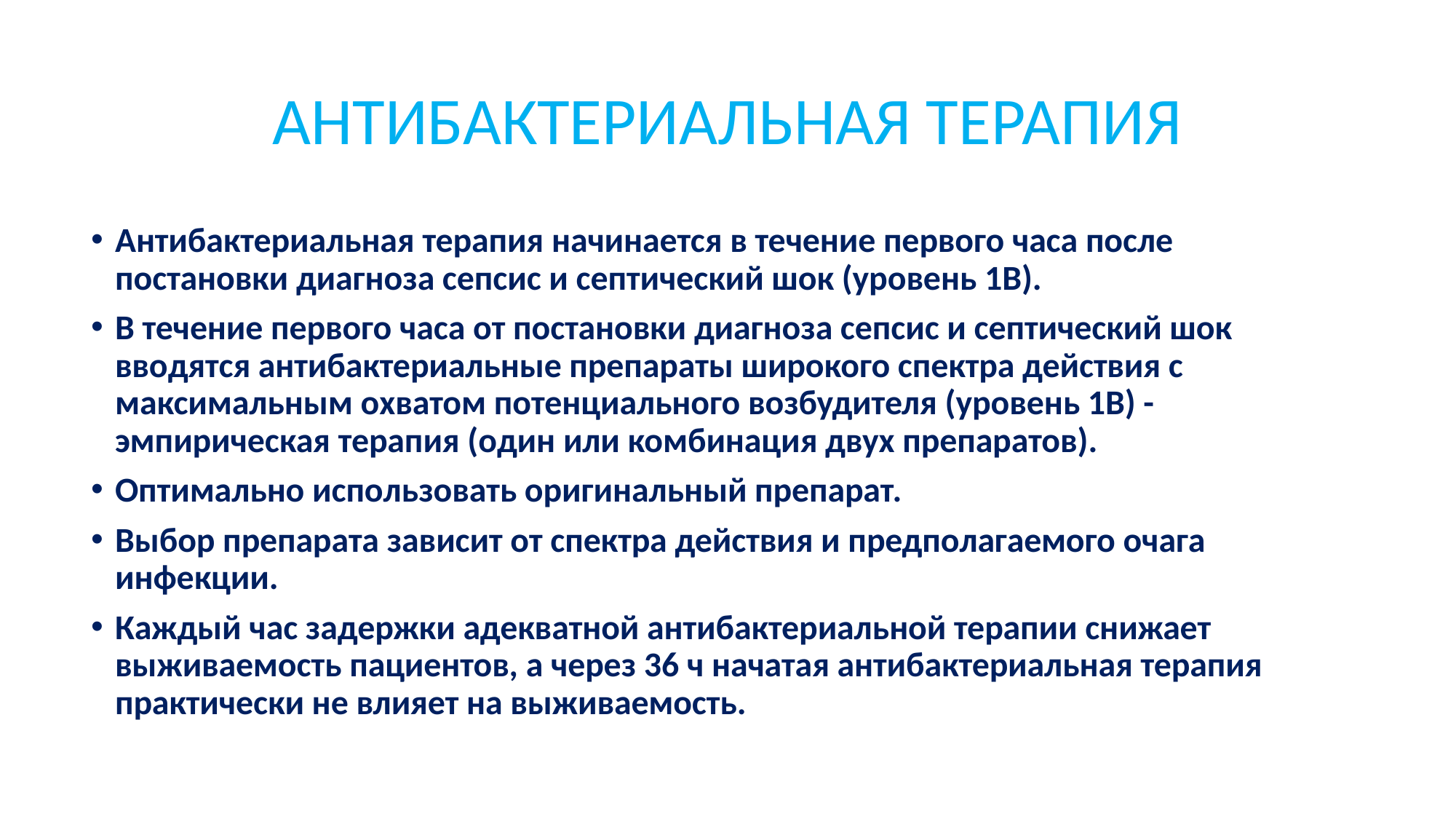

# АНТИБАКТЕРИАЛЬНАЯ ТЕРАПИЯ
Антибактериальная терапия начинается в течение первого часа после постановки диагноза сепсис и септический шок (уровень 1В).
В течение первого часа от постановки диагноза сепсис и септический шок  вводятся антибактериальные препараты широкого спектра действия с максимальным охватом потенциального возбудителя (уровень 1В) - эмпирическая терапия (один или комбинация двух препаратов).
Оптимально использовать оригинальный препарат.
Выбор препарата зависит от спектра действия и предполагаемого очага инфекции.
Каждый час задержки адекватной антибактериальной терапии снижает выживаемость пациентов, а через 36 ч начатая антибактериальная терапия практически не влияет на выживаемость.